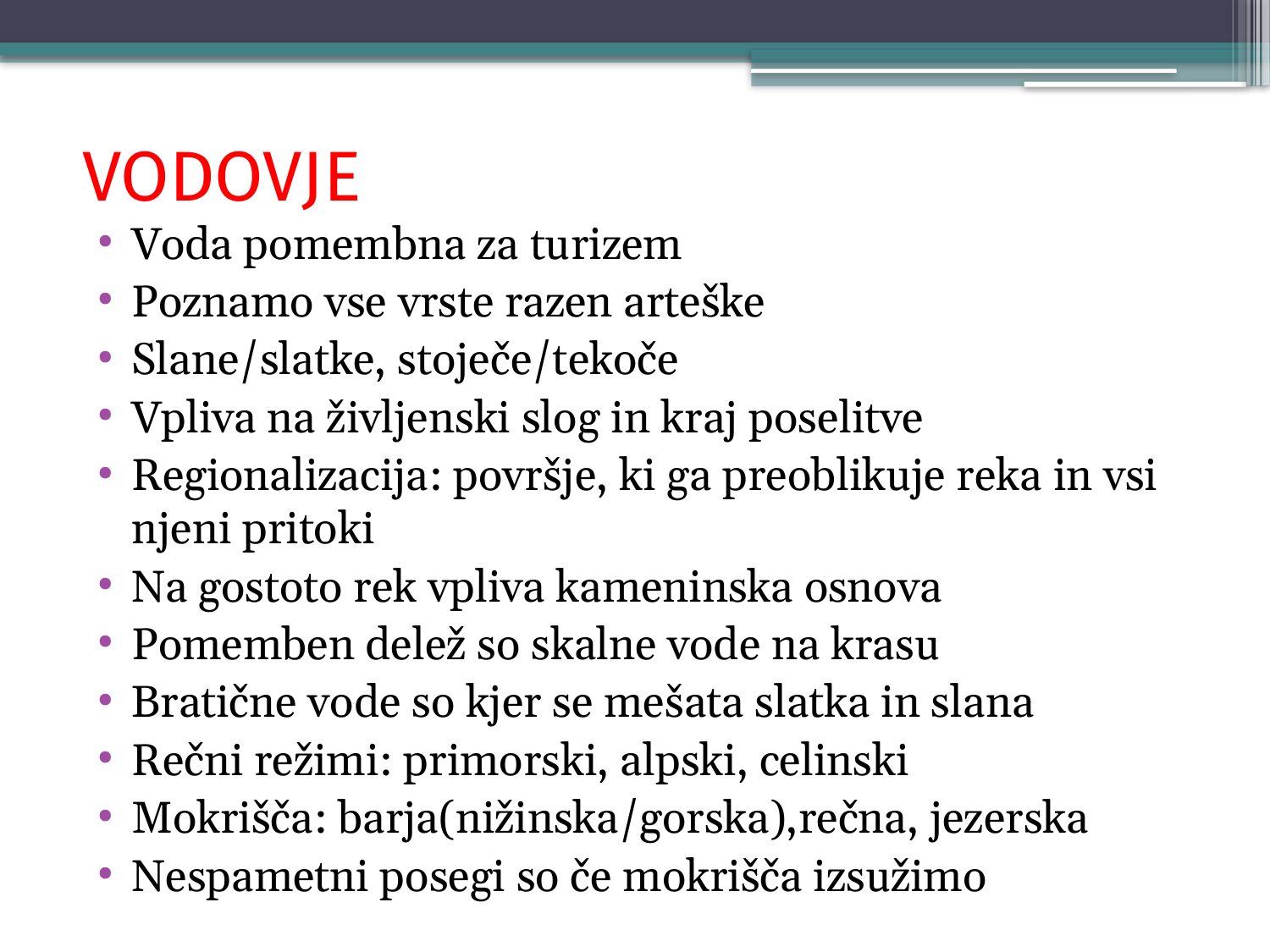

# VODOVJE
Voda pomembna za turizem
Poznamo vse vrste razen arteške
Slane/slatke, stoječe/tekoče
Vpliva na življenski slog in kraj poselitve
Regionalizacija: površje, ki ga preoblikuje reka in vsi njeni pritoki
Na gostoto rek vpliva kameninska osnova
Pomemben delež so skalne vode na krasu
Bratične vode so kjer se mešata slatka in slana
Rečni režimi: primorski, alpski, celinski
Mokrišča: barja(nižinska/gorska),rečna, jezerska
Nespametni posegi so če mokrišča izsužimo